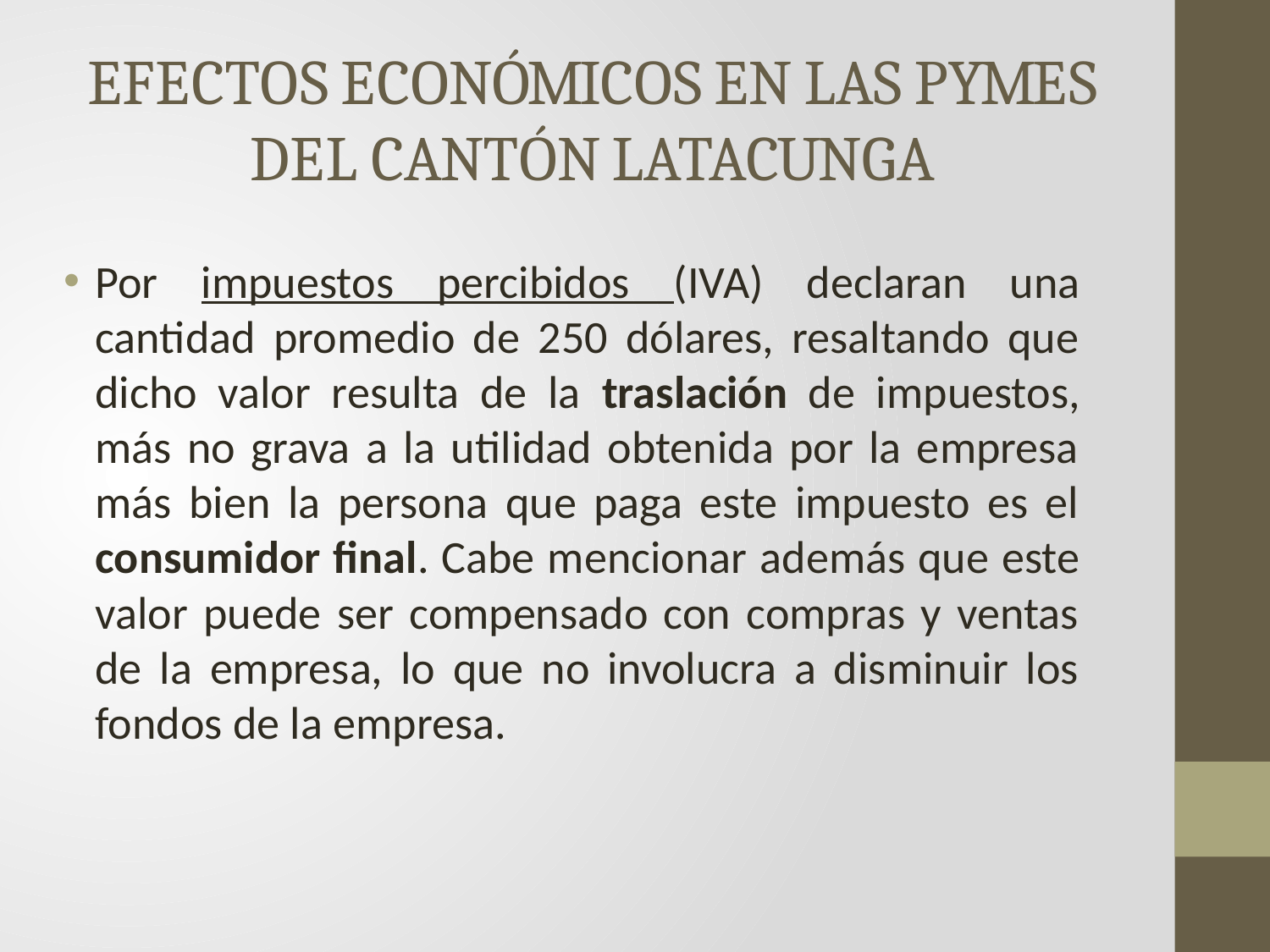

# EFECTOS ECONÓMICOS EN LAS PYMES DEL CANTÓN LATACUNGA
Por impuestos percibidos (IVA) declaran una cantidad promedio de 250 dólares, resaltando que dicho valor resulta de la traslación de impuestos, más no grava a la utilidad obtenida por la empresa más bien la persona que paga este impuesto es el consumidor final. Cabe mencionar además que este valor puede ser compensado con compras y ventas de la empresa, lo que no involucra a disminuir los fondos de la empresa.